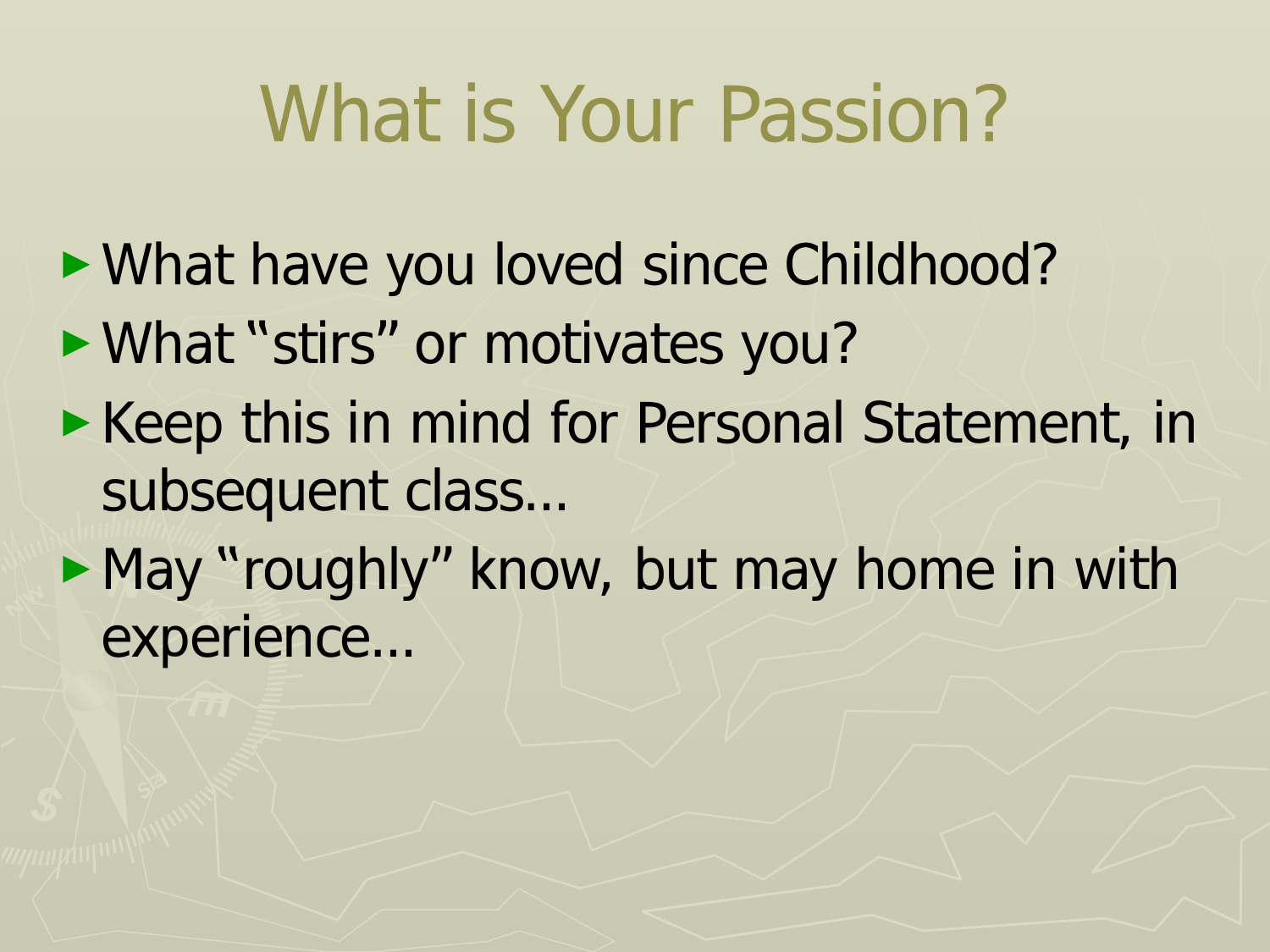

# What is Your Passion?
What have you loved since Childhood?
What “stirs” or motivates you?
Keep this in mind for Personal Statement, in subsequent class…
May “roughly” know, but may home in with experience…